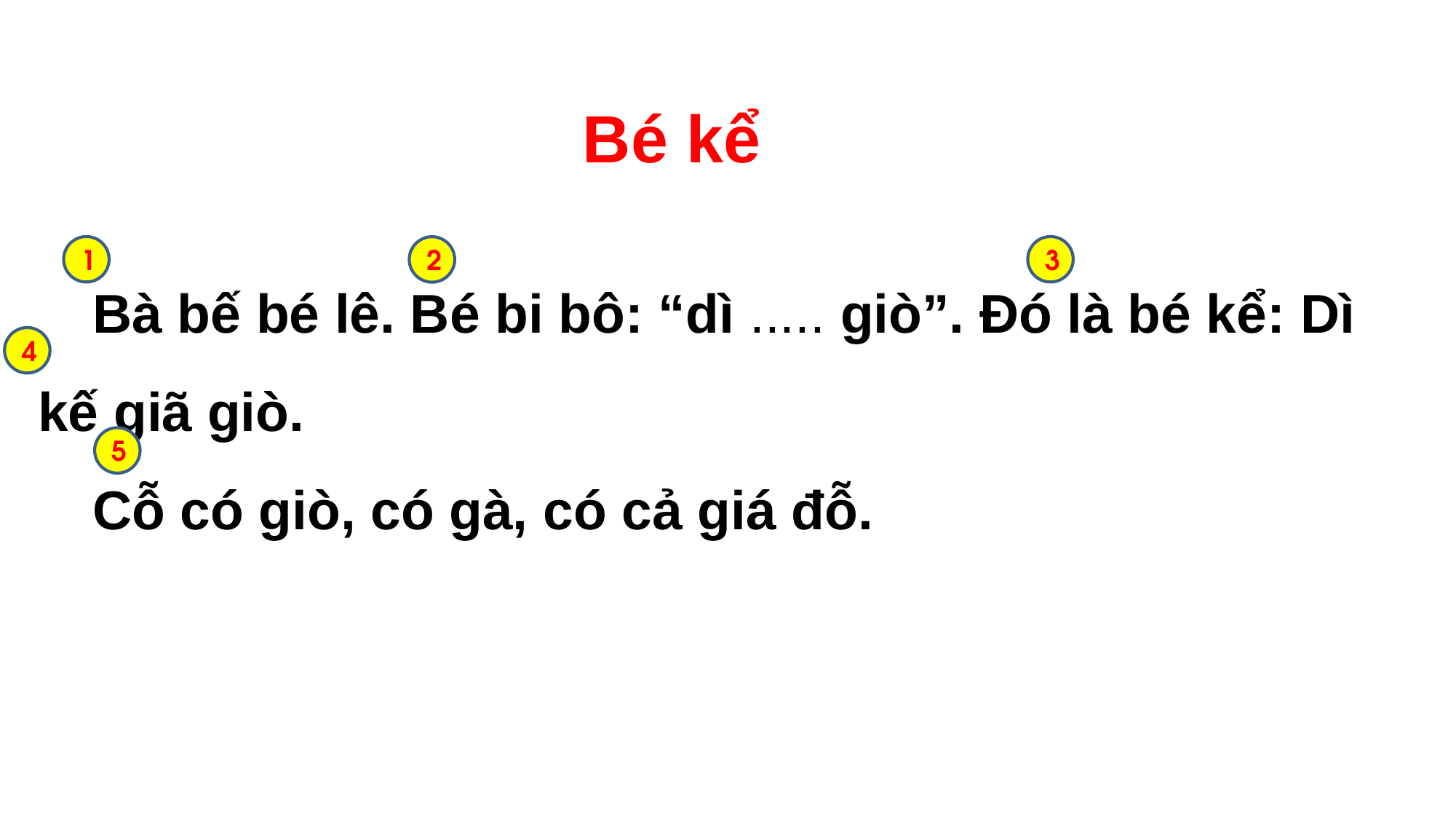

Bé kể
1
3
2
Bà bế bé lê. Bé bi bô: “dì ..... giò”. Đó là bé kể: Dì kế giã giò.
Cỗ có giò, có gà, có cả giá đỗ.
4
5